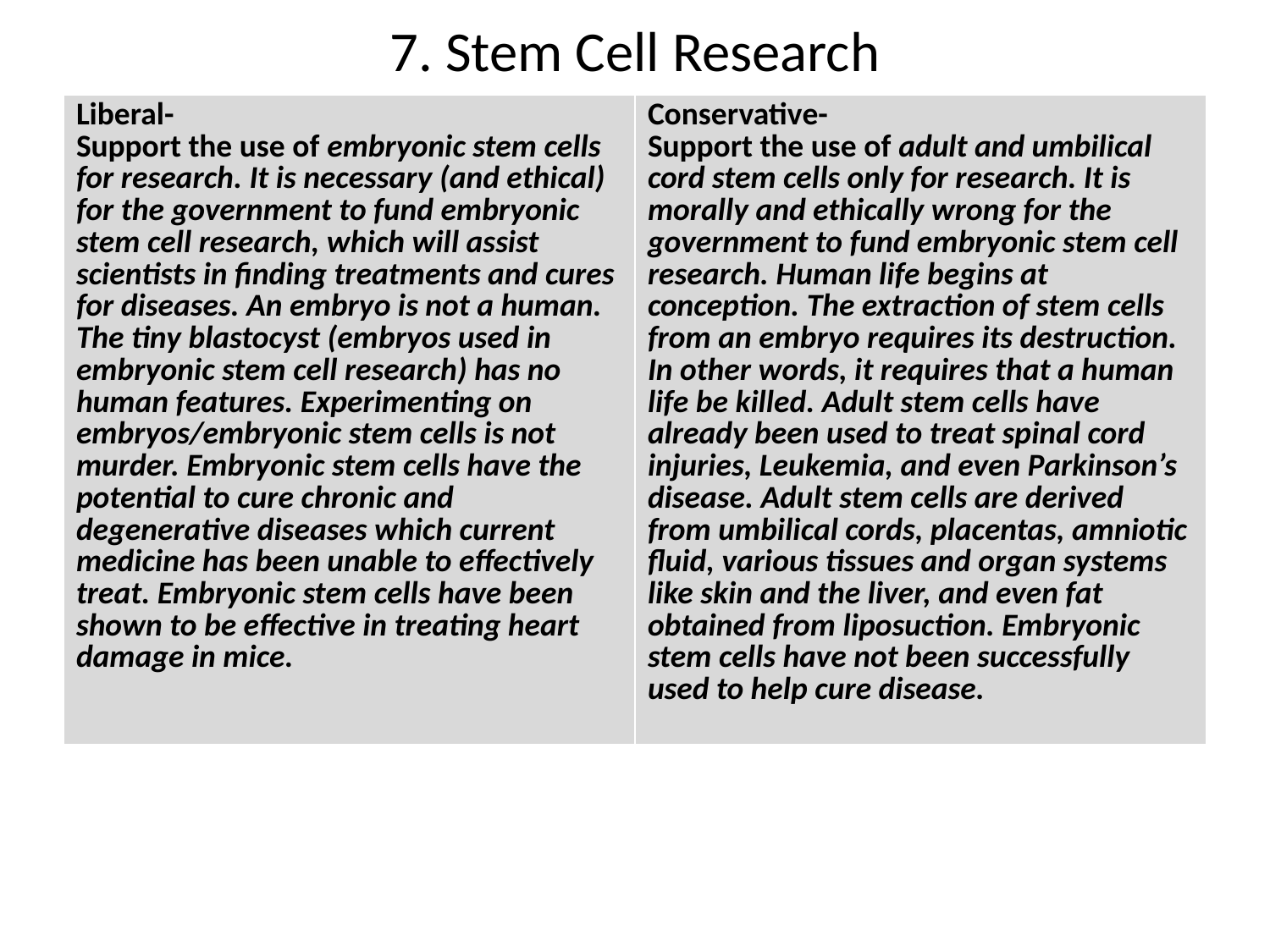

# 7. Stem Cell Research
| Liberal- Support the use of embryonic stem cells for research. It is necessary (and ethical) for the government to fund embryonic stem cell research, which will assist scientists in finding treatments and cures for diseases. An embryo is not a human. The tiny blastocyst (embryos used in embryonic stem cell research) has no human features. Experimenting on embryos/embryonic stem cells is not murder. Embryonic stem cells have the potential to cure chronic and degenerative diseases which current medicine has been unable to effectively treat. Embryonic stem cells have been shown to be effective in treating heart damage in mice. | Conservative- Support the use of adult and umbilical cord stem cells only for research. It is morally and ethically wrong for the government to fund embryonic stem cell research. Human life begins at conception. The extraction of stem cells from an embryo requires its destruction. In other words, it requires that a human life be killed. Adult stem cells have already been used to treat spinal cord injuries, Leukemia, and even Parkinson’s disease. Adult stem cells are derived from umbilical cords, placentas, amniotic fluid, various tissues and organ systems like skin and the liver, and even fat obtained from liposuction. Embryonic stem cells have not been successfully used to help cure disease. |
| --- | --- |